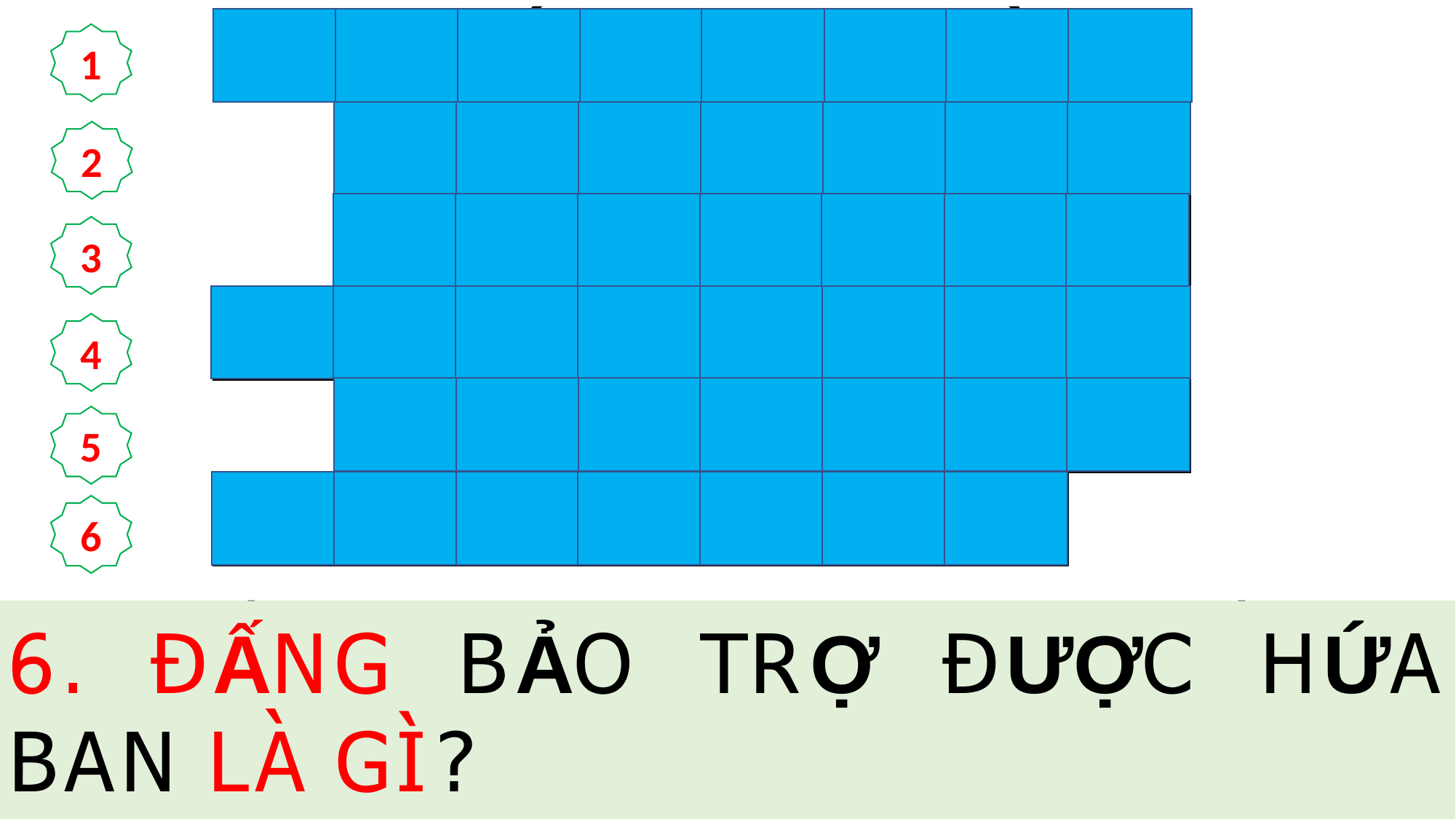

|  | T | H | Ấ | Y | T | H | Ầ | Y |  |
| --- | --- | --- | --- | --- | --- | --- | --- | --- | --- |
|  |  | Đ | I | Ề | U | R | Ă | N |  |
|  |  | C | H | U | A | C | H | A |  |
|  | C | Á | C | M | Ô | N | Đ | Ệ |  |
|  |  | T | H | Ế | G | I | A | N |  |
|  | T | H | Ầ | N | K | H | Í |  |  |

HÀNG
 DỌC

1

2

3

4

5

6
2.	“NẾU ANH EM YÊU MẾN THẦY, ANH EM SẼ GIỮ CÁC … … CỦA THẦY”.
3.	 AI LÀ ĐẤNG BAN ĐẤNG BẢO TRỢ?
6. ĐẤNG BẢO TRỢ ĐƯỢC HỨA BAN LÀ GÌ?
4.	BÀI TIN MỪNG HÔM NAY LÀ LỜI DẠY CỦA CHÚA GIÊ-SU VỚI NHỮNG AI?
1.	PHẦN ANH EM, ANH EM SẼ ĐƯỢC … …, VÌ THẦY SỐNG VÀ ANH EM CŨNG SẼ ĐƯỢC SỐNG.
5. ĐÓ LÀ THẦN KHÍ SỰ THẬT, ĐẤNG MÀ … … KHÔNG THỂ ĐÓN NHẬN, VÌ … … KHÔNG THẤY VÀ CŨNG CHẲNG BIẾT NGƯỜI.